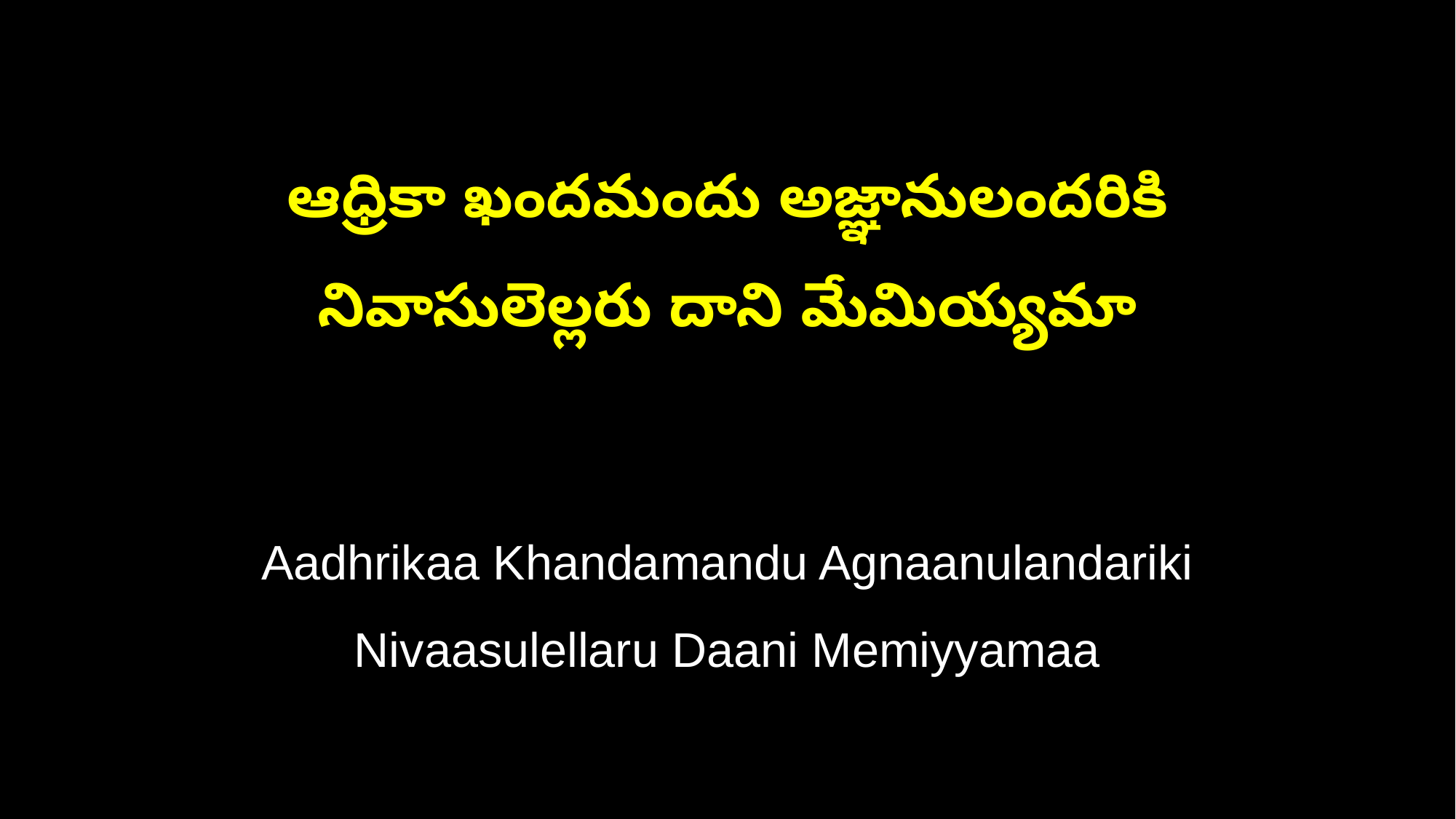

ఆధ్రికా ఖందమందు అజ్ఞానులందరికి
నివాసులెల్లరు దాని మేమియ్యమా
Aadhrikaa Khandamandu Agnaanulandariki
Nivaasulellaru Daani Memiyyamaa